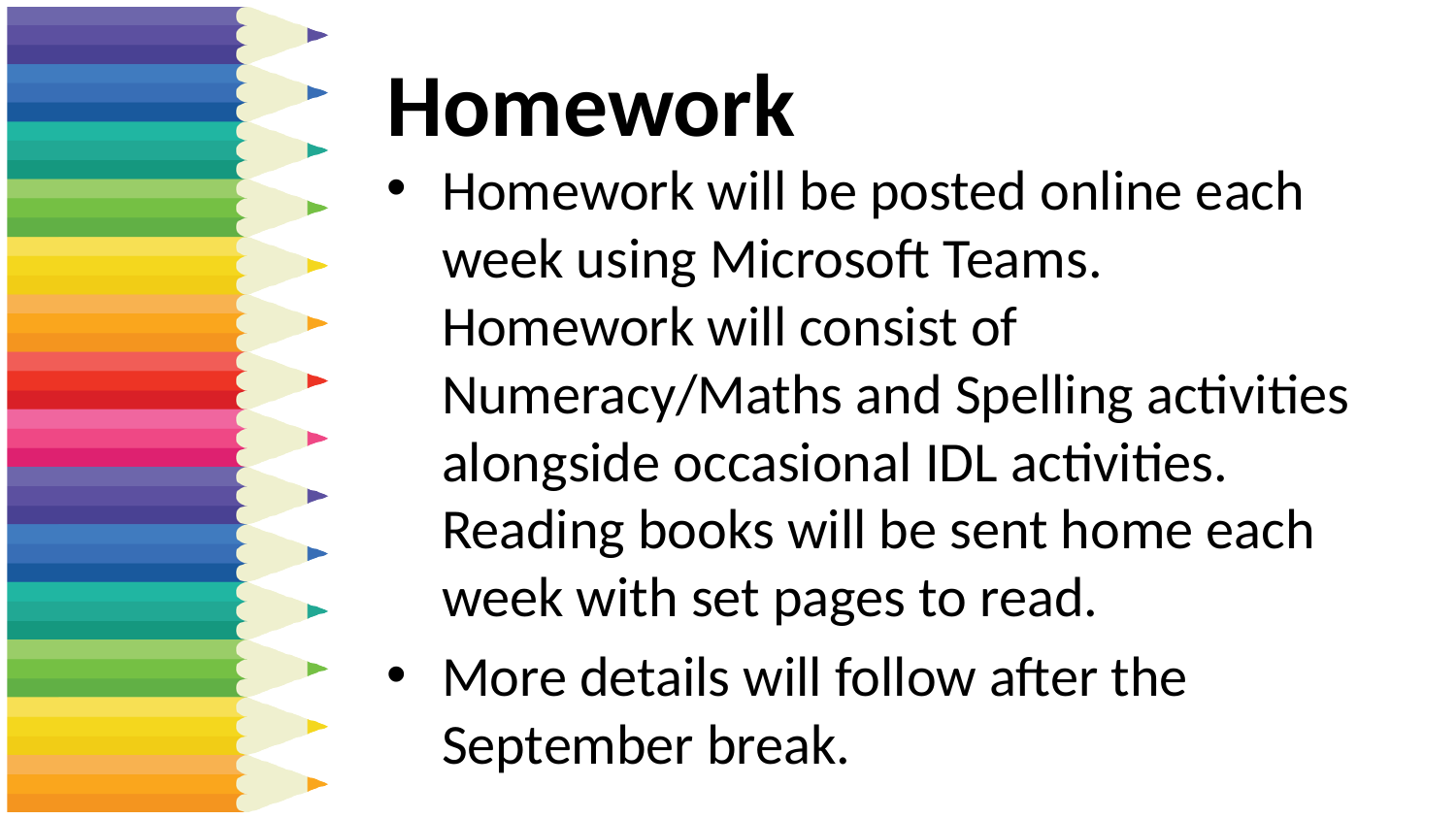

# Homework
Homework will be posted online each week using Microsoft Teams. Homework will consist of Numeracy/Maths and Spelling activities alongside occasional IDL activities. Reading books will be sent home each week with set pages to read.​
More details will follow after the September break.